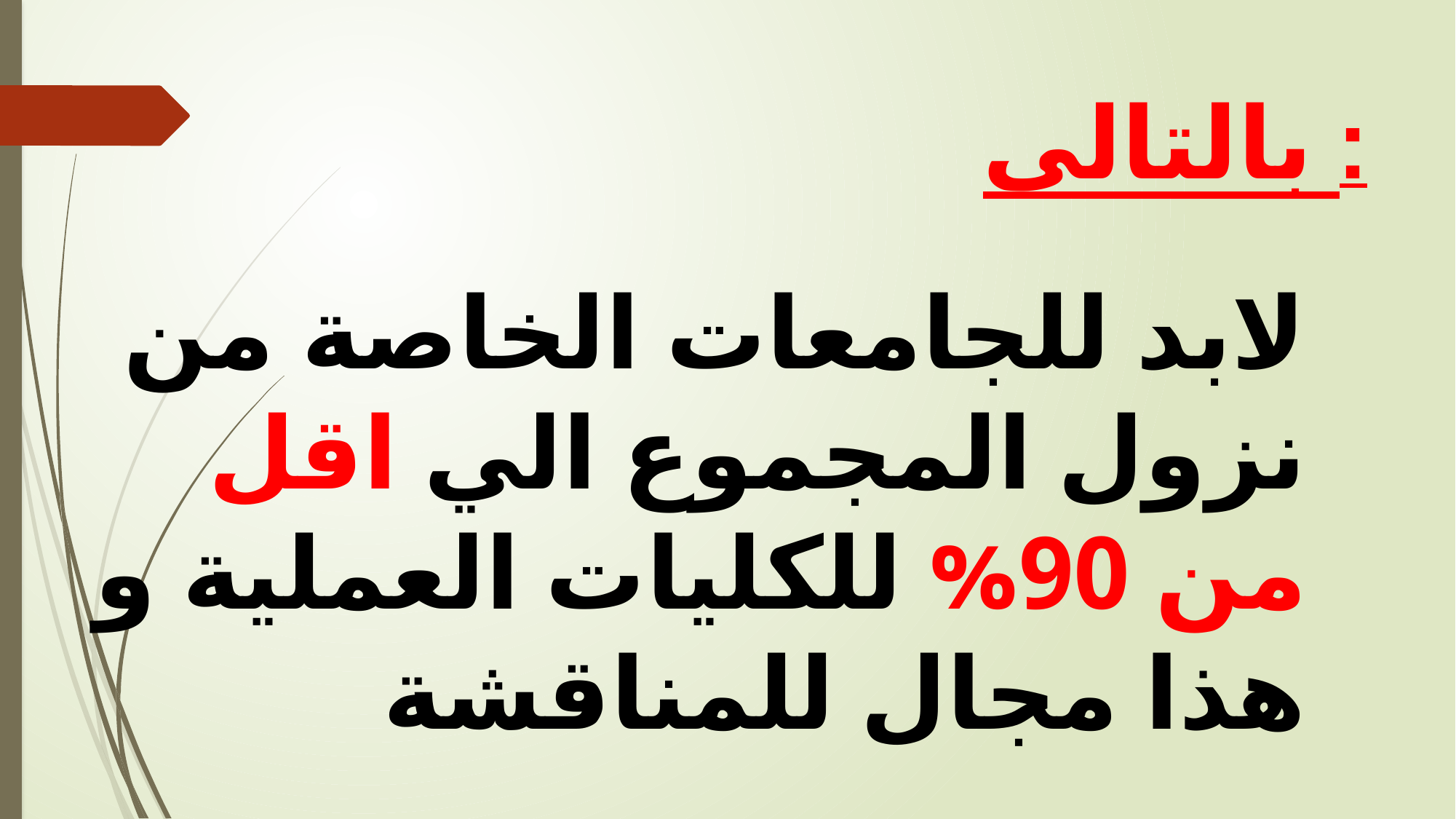

# بالتالى :
لابد للجامعات الخاصة من نزول المجموع الي اقل من 90% للكليات العملية و هذا مجال للمناقشة